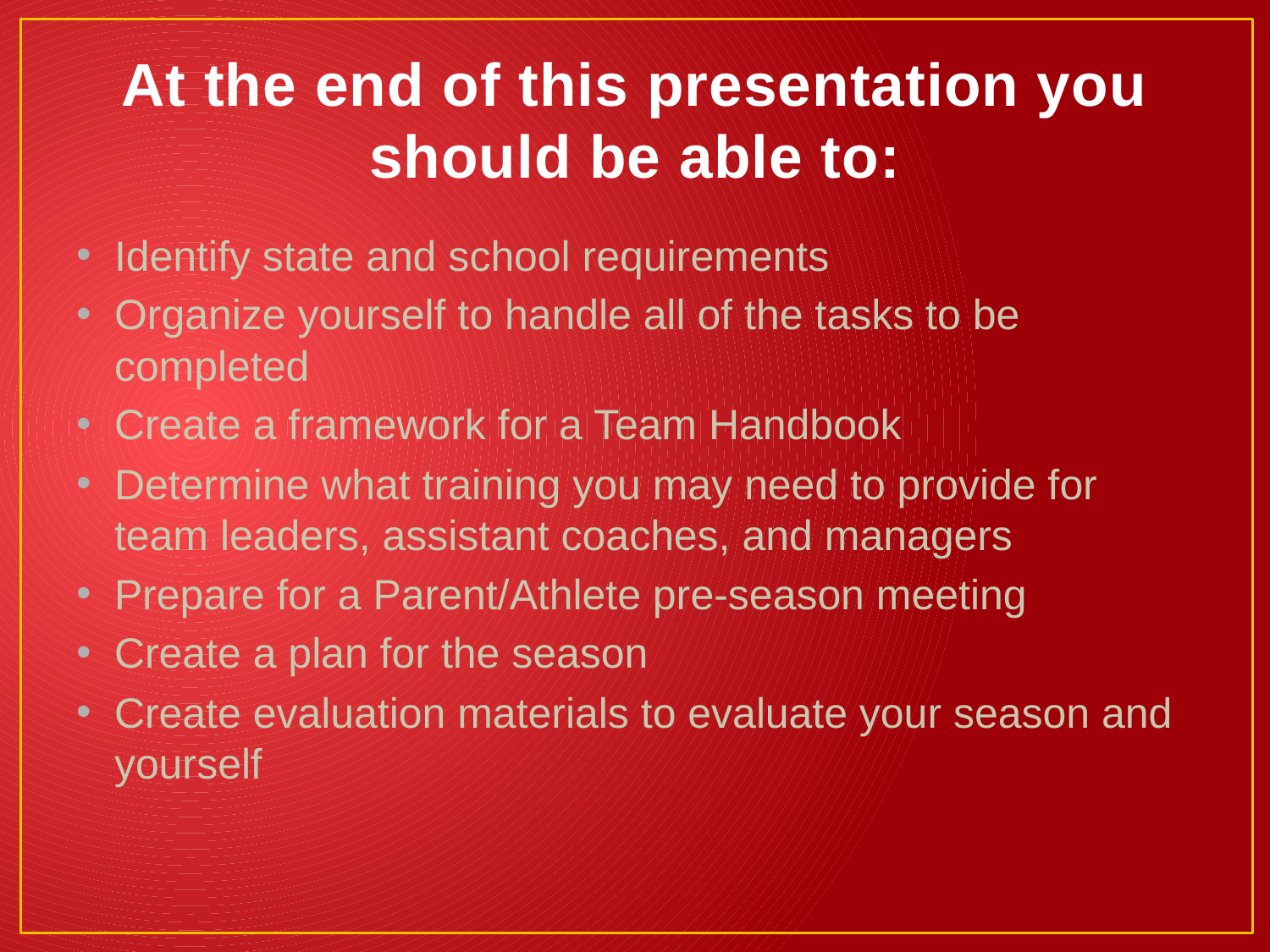

# At the end of this presentation you should be able to:
Identify state and school requirements
Organize yourself to handle all of the tasks to be completed
Create a framework for a Team Handbook
Determine what training you may need to provide for team leaders, assistant coaches, and managers
Prepare for a Parent/Athlete pre-season meeting
Create a plan for the season
Create evaluation materials to evaluate your season and yourself